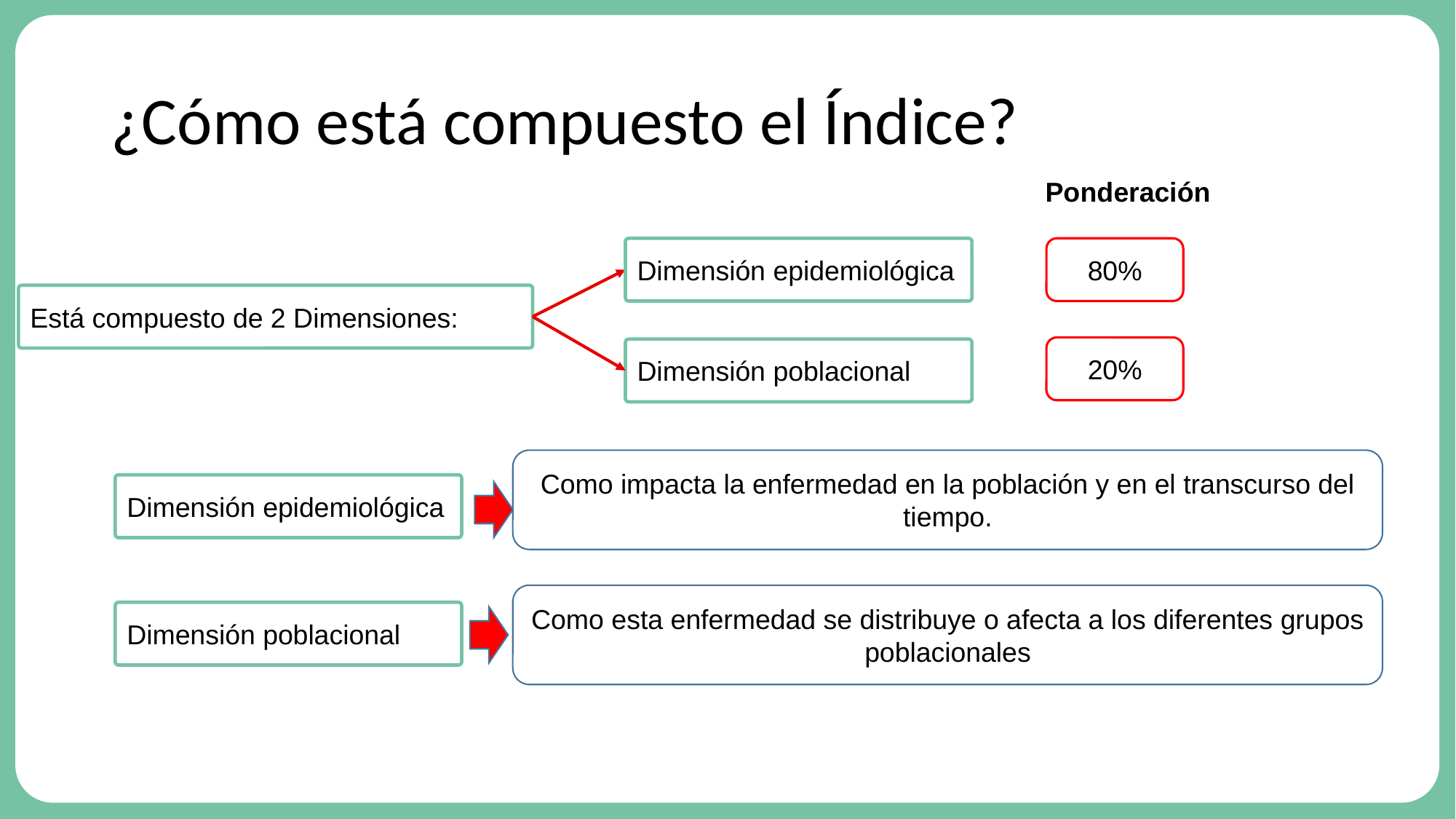

# ¿Cómo está compuesto el Índice?
Ponderación
Dimensión epidemiológica
80%
Está compuesto de 2 Dimensiones:
20%
Dimensión poblacional
Como impacta la enfermedad en la población y en el transcurso del tiempo.
Dimensión epidemiológica

Como esta enfermedad se distribuye o afecta a los diferentes grupos poblacionales
Dimensión poblacional